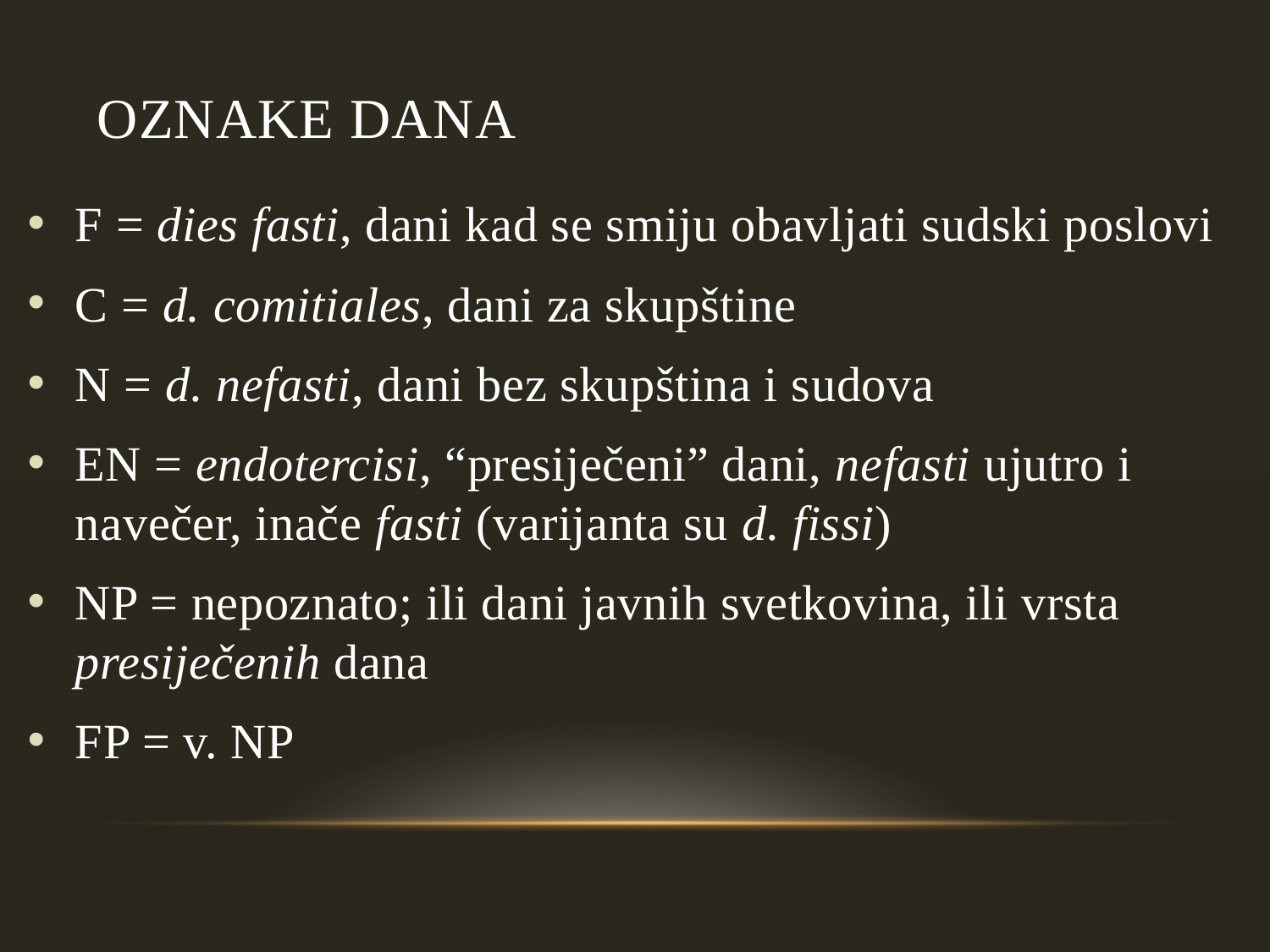

# Oznake dana
F = dies fasti, dani kad se smiju obavljati sudski poslovi
C = d. comitiales, dani za skupštine
N = d. nefasti, dani bez skupština i sudova
EN = endotercisi, “presiječeni” dani, nefasti ujutro i navečer, inače fasti (varijanta su d. fissi)
NP = nepoznato; ili dani javnih svetkovina, ili vrsta presiječenih dana
FP = v. NP